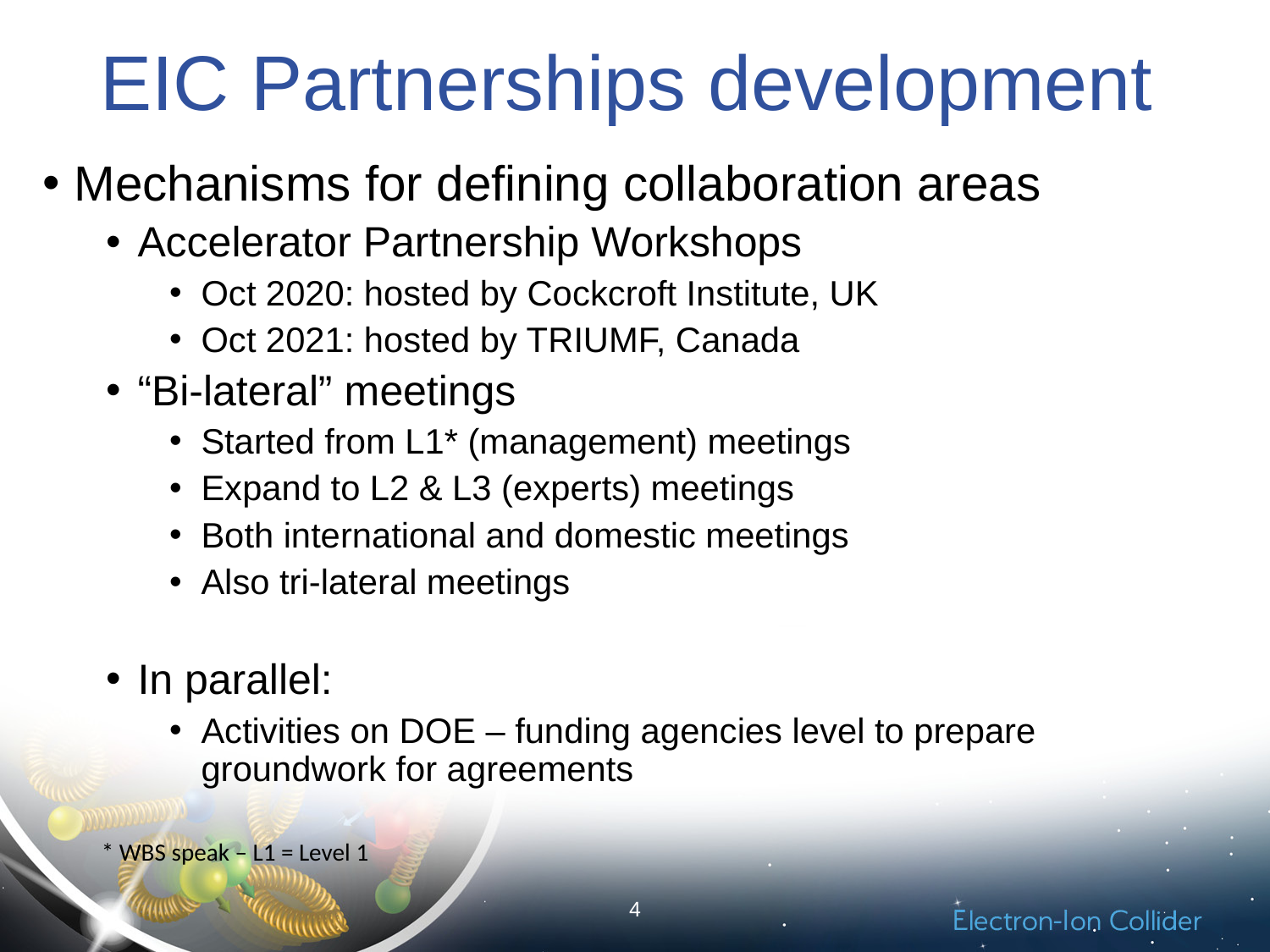

# EIC Partnerships development
Mechanisms for defining collaboration areas
Accelerator Partnership Workshops
Oct 2020: hosted by Cockcroft Institute, UK
Oct 2021: hosted by TRIUMF, Canada
“Bi-lateral” meetings
Started from L1* (management) meetings
Expand to L2 & L3 (experts) meetings
Both international and domestic meetings
Also tri-lateral meetings

In parallel:
Activities on DOE – funding agencies level to prepare groundwork for agreements
* WBS speak – L1 = Level 1
4